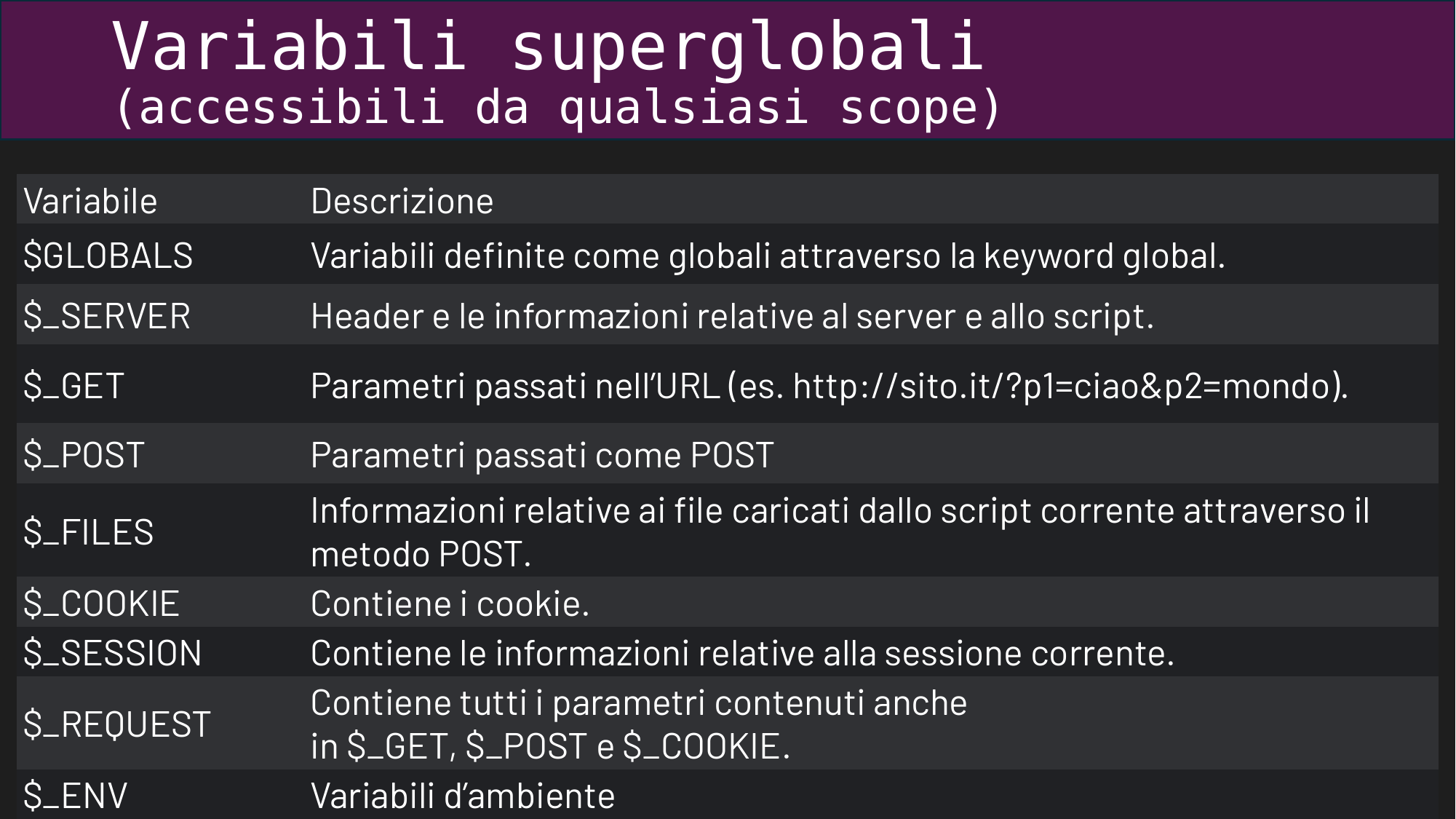

# Variabili superglobali (accessibili da qualsiasi scope)
| Variabile | Descrizione |
| --- | --- |
| $GLOBALS | Variabili definite come globali attraverso la keyword global. |
| $\_SERVER | Header e le informazioni relative al server e allo script. |
| $\_GET | Parametri passati nell’URL (es. http://sito.it/?p1=ciao&p2=mondo). |
| $\_POST | Parametri passati come POST |
| $\_FILES | Informazioni relative ai file caricati dallo script corrente attraverso il metodo POST. |
| $\_COOKIE | Contiene i cookie. |
| $\_SESSION | Contiene le informazioni relative alla sessione corrente. |
| $\_REQUEST | Contiene tutti i parametri contenuti anche in $\_GET, $\_POST e $\_COOKIE. |
| $\_ENV | Variabili d’ambiente |